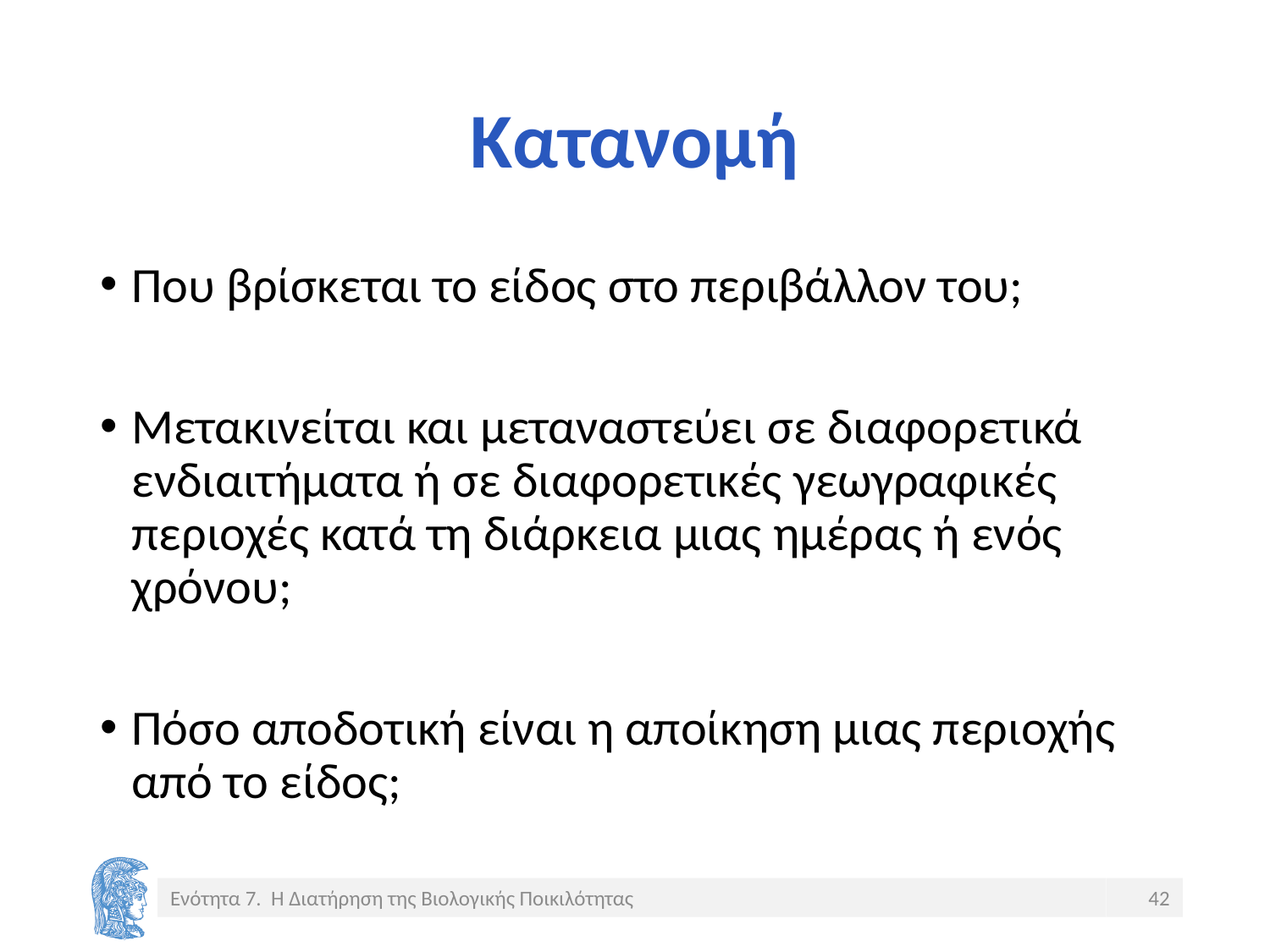

# Κατανομή
Που βρίσκεται το είδος στο περιβάλλον του;

Μετακινείται και μεταναστεύει σε διαφορετικά ενδιαιτήματα ή σε διαφορετικές γεωγραφικές περιοχές κατά τη διάρκεια μιας ημέρας ή ενός χρόνου;

Πόσο αποδοτική είναι η αποίκηση μιας περιοχής από το είδος;

Ενότητα 7.  Η Διατήρηση της Βιολογικής Ποικιλότητας
42